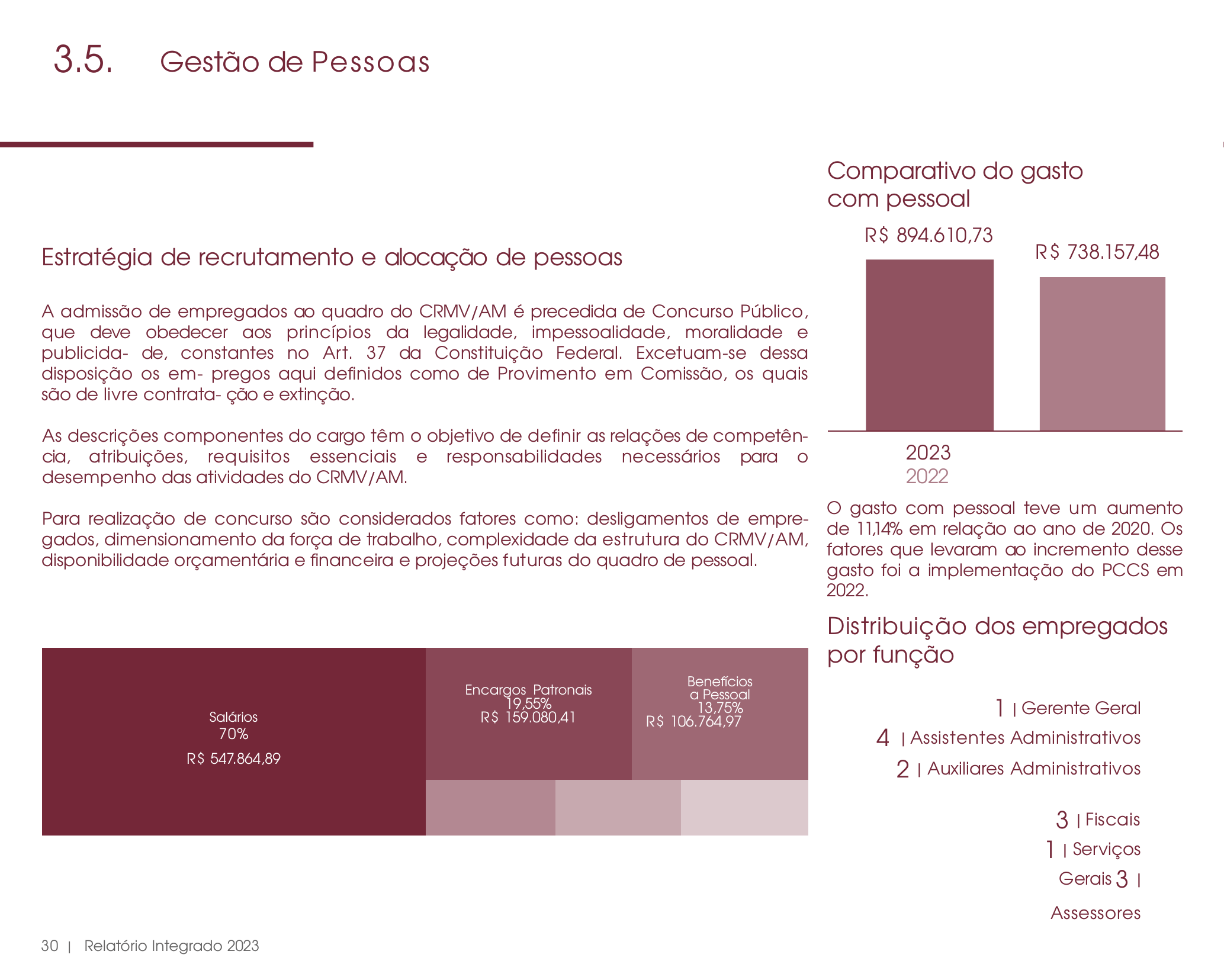

# 3.5.	Gestão de Pessoas

Comparativo do gasto com pessoal
R$ 894.610,73
R$ 738.157,48
Estratégia de recrutamento e alocação de pessoas

A admissão de empregados ao quadro do CRMV/AM é precedida de Concurso Público, que deve obedecer aos princípios da legalidade, impessoalidade, moralidade e publicida- de, constantes no Art. 37 da Constituição Federal. Excetuam-se dessa disposição os em- pregos aqui definidos como de Provimento em Comissão, os quais são de livre contrata- ção e extinção.
As descrições componentes do cargo têm o objetivo de definir as relações de competên- cia, atribuições, requisitos essenciais e responsabilidades necessários para o desempenho das atividades do CRMV/AM.
2023	2022
O gasto com pessoal teve um aumento de 11,14% em relação ao ano de 2020. Os fatores que levaram ao incremento desse gasto foi a implementação do PCCS em 2022.

Para realização de concurso são considerados fatores como: desligamentos de empre- gados, dimensionamento da força de trabalho, complexidade da estrutura do CRMV/AM, disponibilidade orçamentária e financeira e projeções futuras do quadro de pessoal.
Distribuição dos empregados por função
1 | Gerente Geral
4 | Assistentes Administrativos
2 | Auxiliares Administrativos

3 | Fiscais 1 | Serviços Gerais 3 | Assessores
| Salários 70% | Encargos Patronais 19,55% R$ 159.080,41 |  | Benefícios a Pessoal 13,75% R$ 106.764,97 |  |
| --- | --- | --- | --- | --- |
| R$ 547.864,89 |  |  |  |  |
|  |  |  |  |  |
30 |  Relatório Integrado 2023